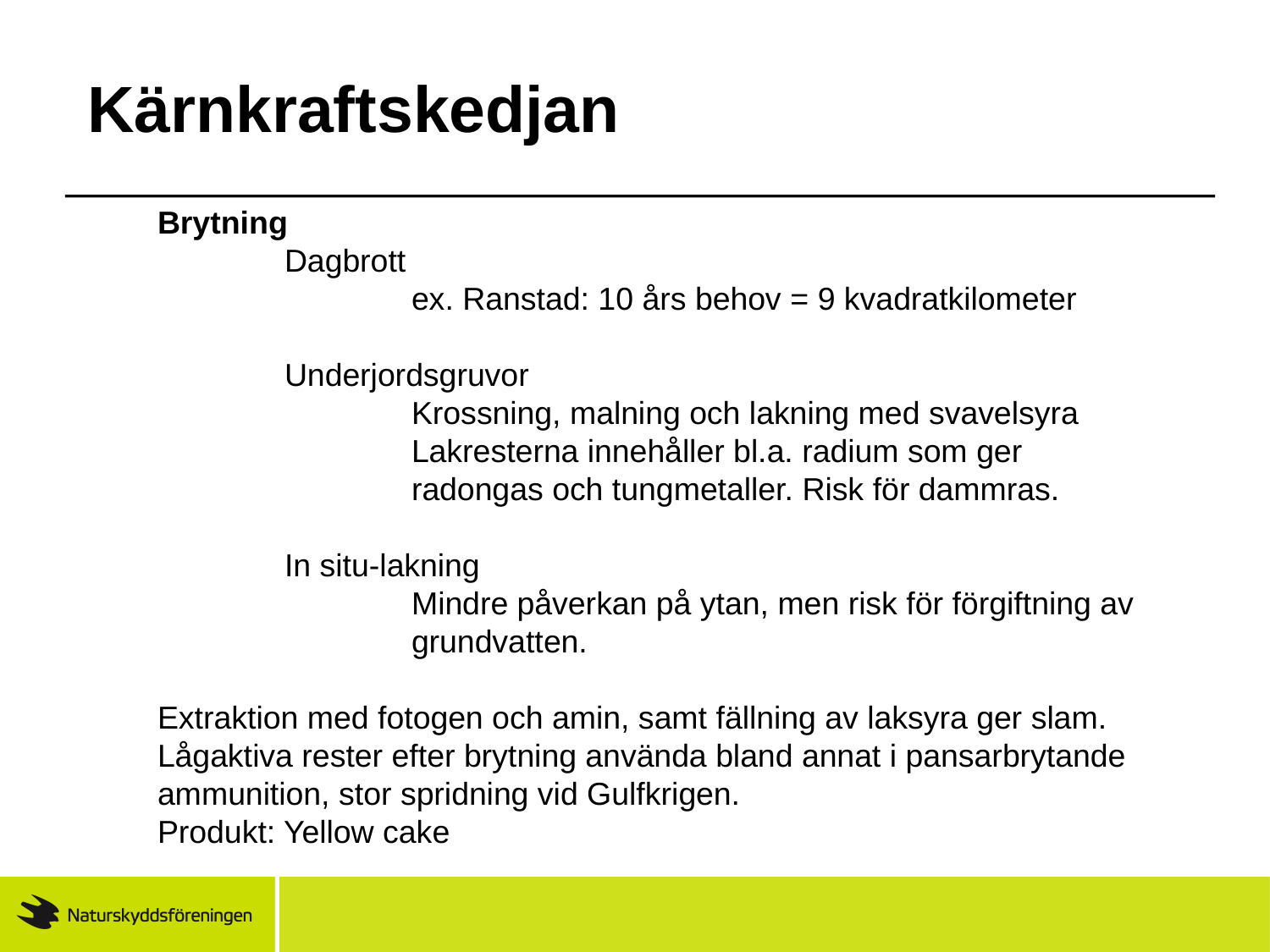

# Kärnkraftskedjan
Brytning
	Dagbrott
		ex. Ranstad: 10 års behov = 9 kvadratkilometer
	Underjordsgruvor
		Krossning, malning och lakning med svavelsyra
		Lakresterna innehåller bl.a. radium som ger
		radongas och tungmetaller. Risk för dammras.

	In situ-lakning
		Mindre påverkan på ytan, men risk för förgiftning av 			grundvatten.
Extraktion med fotogen och amin, samt fällning av laksyra ger slam.
Lågaktiva rester efter brytning använda bland annat i pansarbrytande ammunition, stor spridning vid Gulfkrigen.
Produkt: Yellow cake